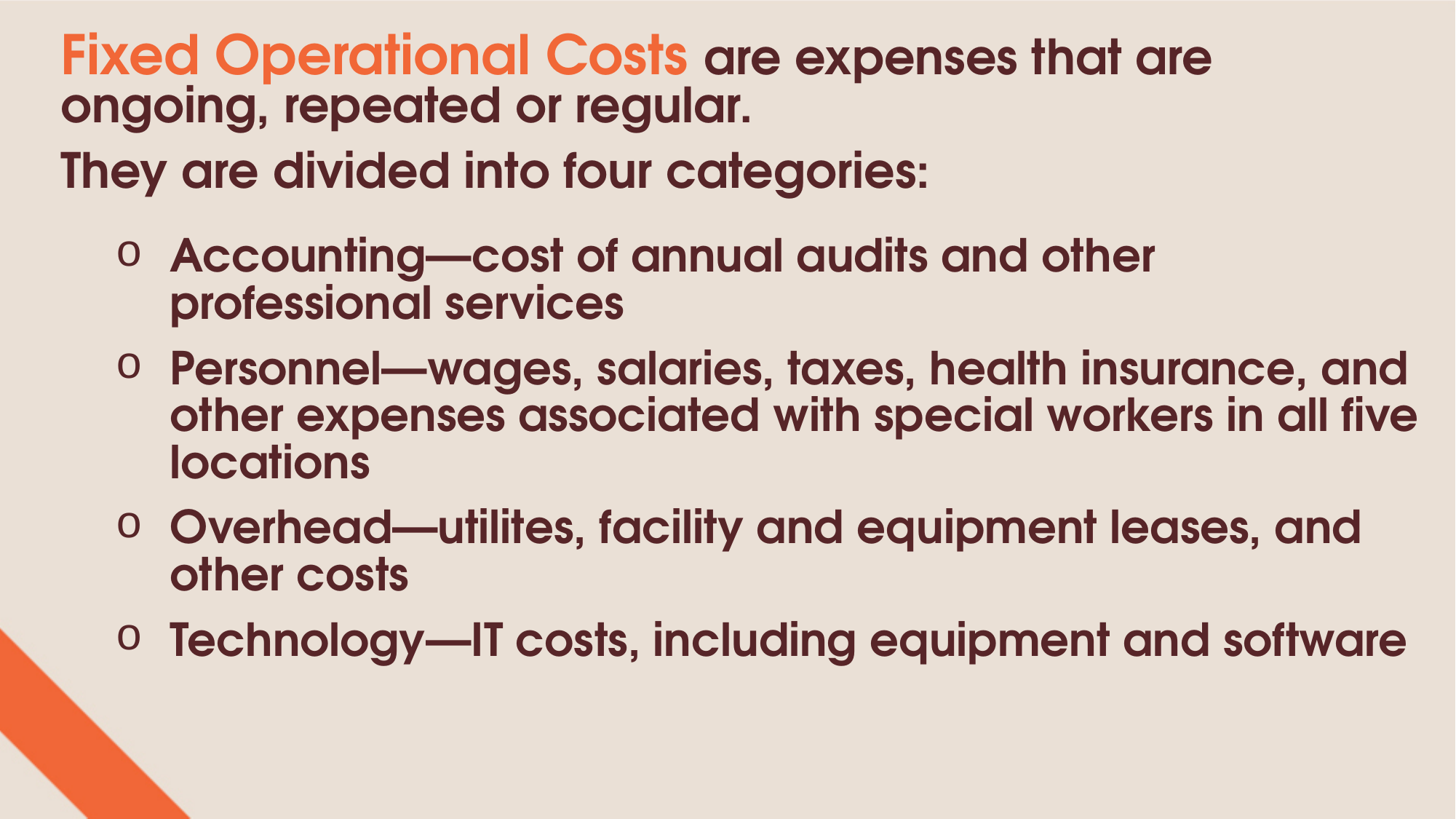

Fixed Operational Costs are expenses that are ongoing, repeated or regular.
They are divided into four categories:
Accounting—cost of annual audits and other professional services
Personnel—wages, salaries, taxes, health insurance, and other expenses associated with special workers in all five locations
Overhead—utilites, facility and equipment leases, and other costs
Technology—IT costs, including equipment and software